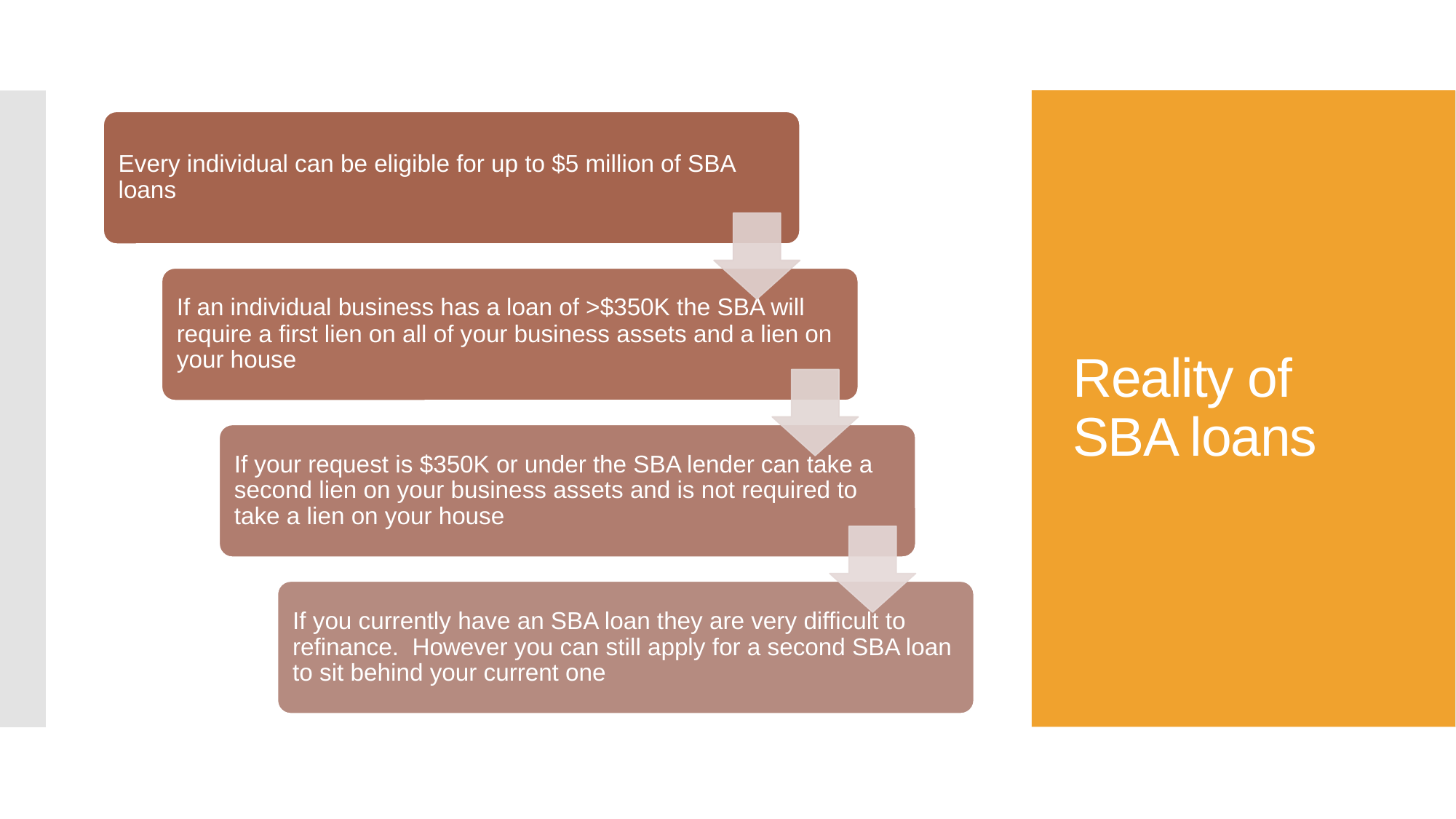

Every individual can be eligible for up to $5 million of SBA loans
If an individual business has a loan of >$350K the SBA will require a first lien on all of your business assets and a lien on your house
If your request is $350K or under the SBA lender can take a second lien on your business assets and is not required to take a lien on your house
If you currently have an SBA loan they are very difficult to refinance.  However you can still apply for a second SBA loan to sit behind your current one

# Reality of SBA loans